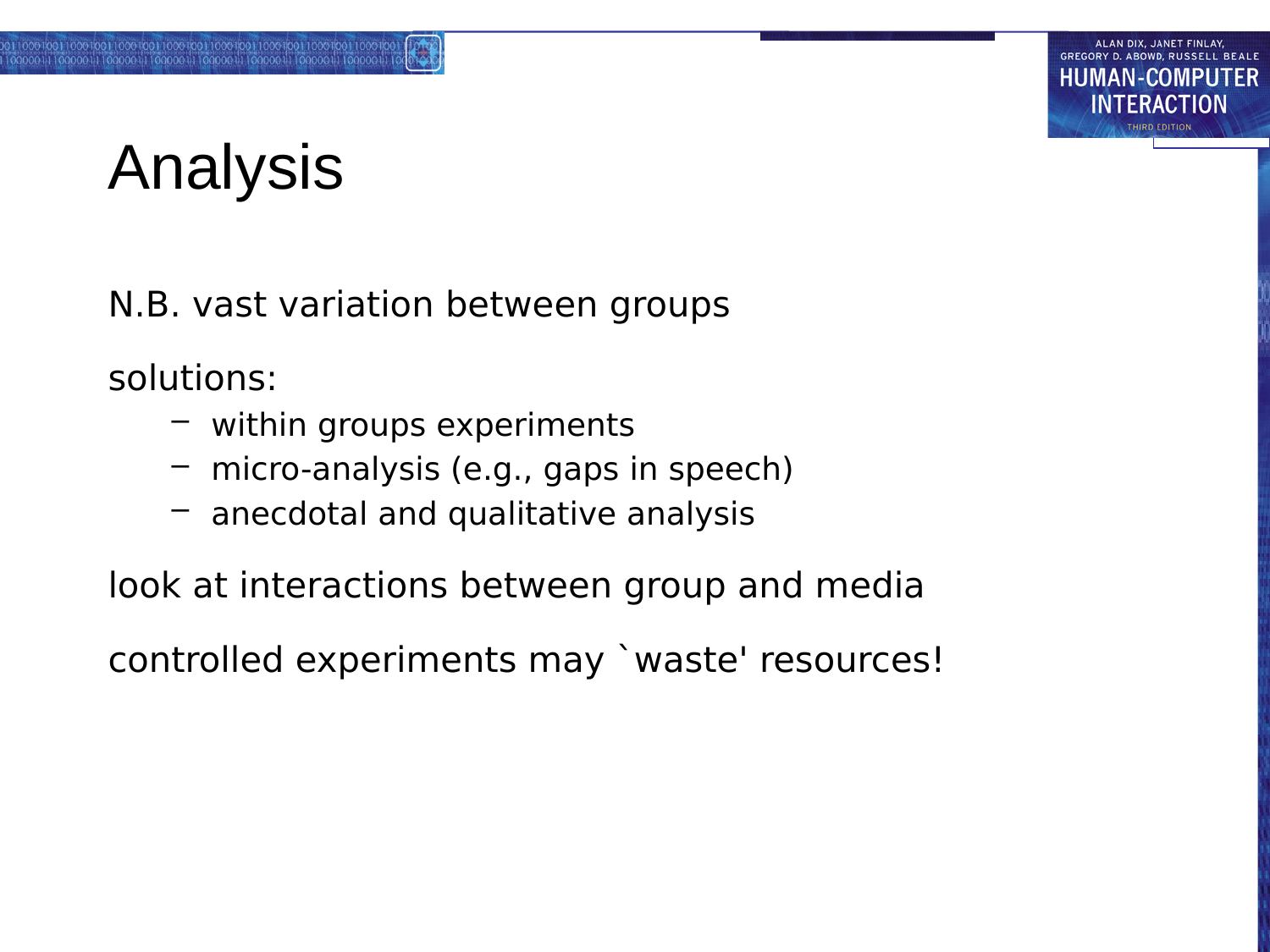

# Analysis
N.B. vast variation between groups

solutions:
within groups experiments
micro-analysis (e.g., gaps in speech)
anecdotal and qualitative analysis

look at interactions between group and media

controlled experiments may `waste' resources!